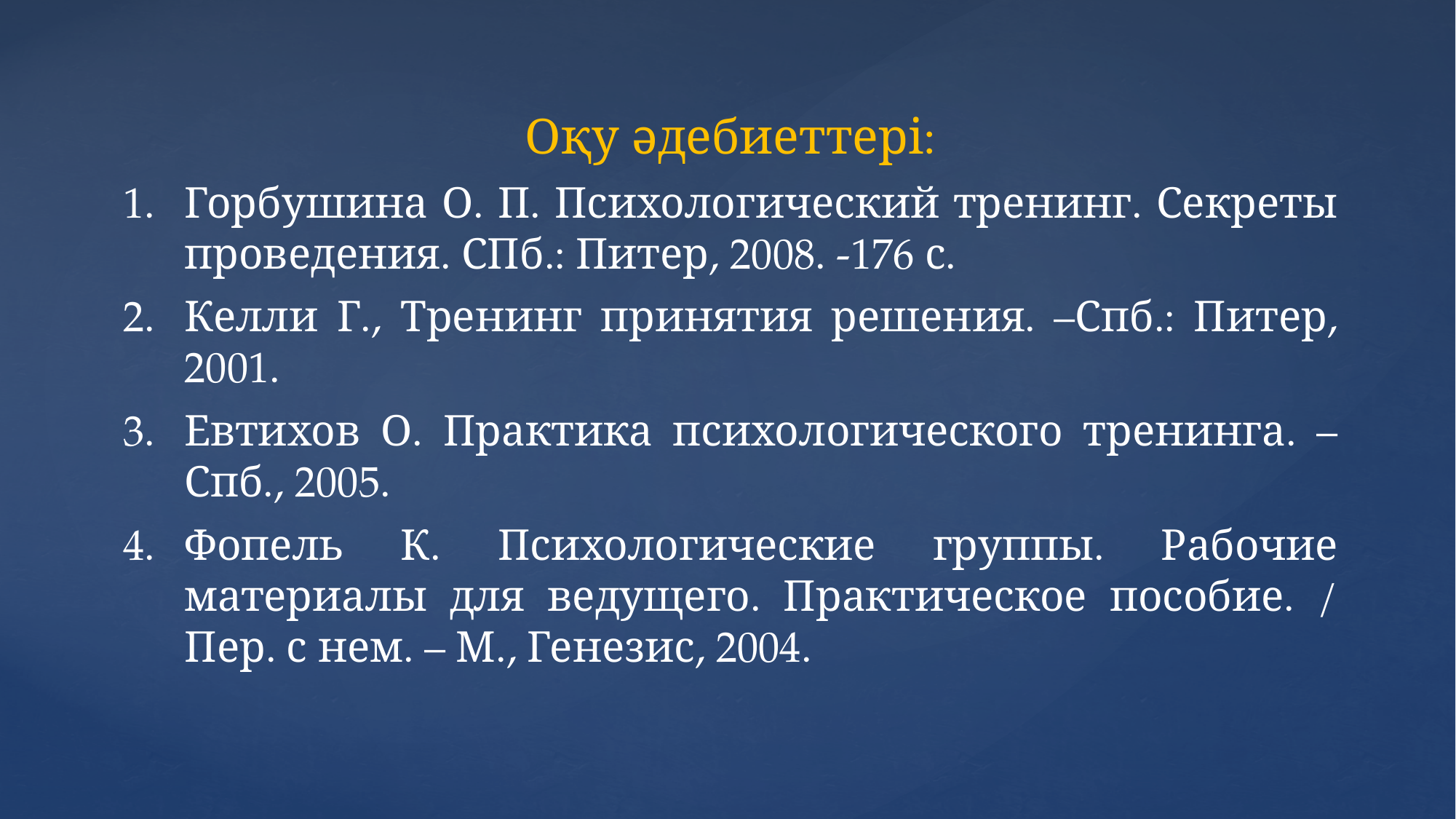

Оқу әдебиеттері:
Горбушина О. П. Психологический тренинг. Секреты проведения. СПб.: Питер, 2008. -176 с.
Келли Г., Тренинг принятия решения. –Спб.: Питер, 2001.
Евтихов О. Практика психологического тренинга. –Спб., 2005.
Фопель К. Психологические группы. Рабочие материалы для ведущего. Практическое пособие. / Пер. с нем. – М., Генезис, 2004.